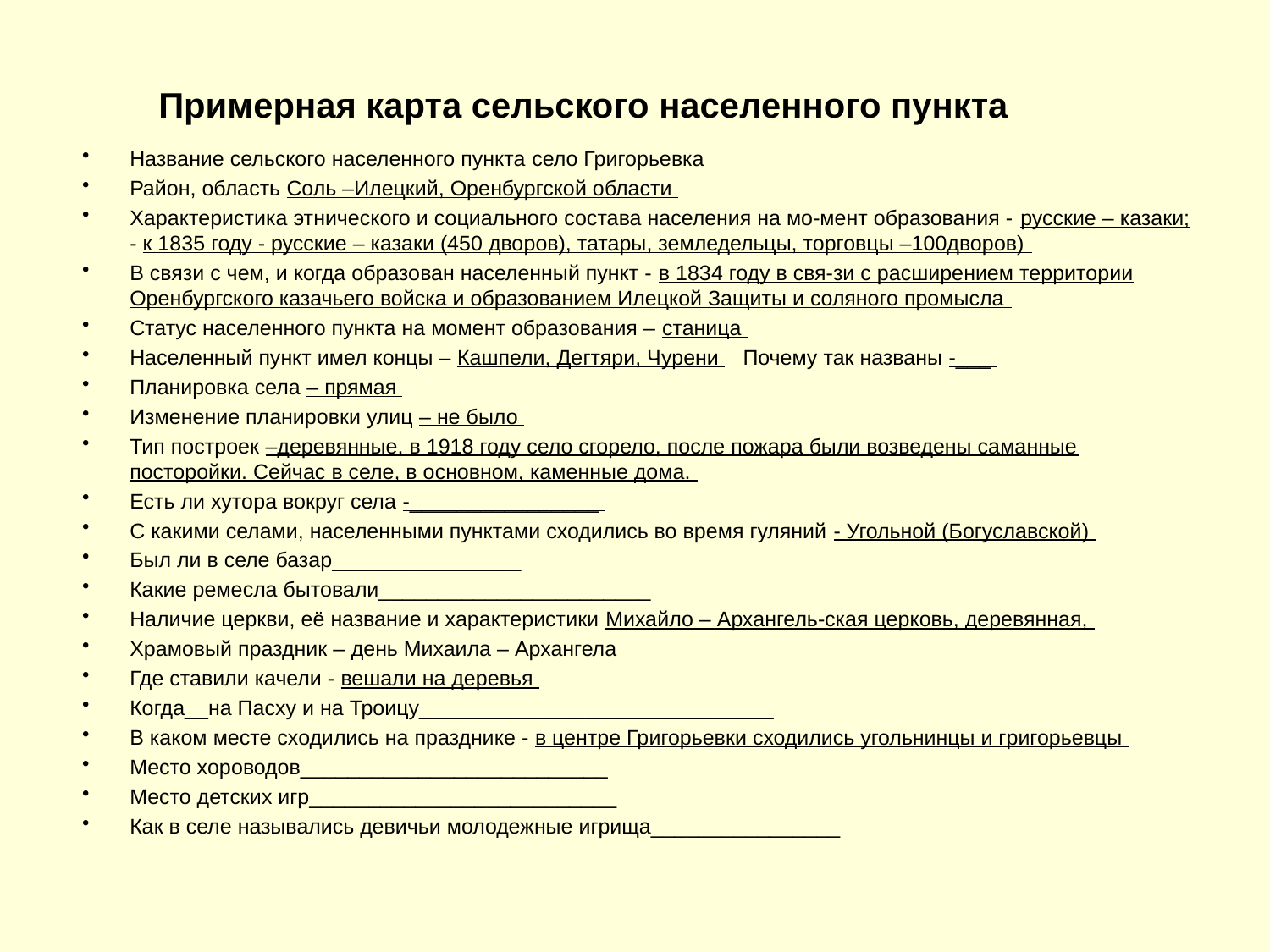

# Примерная карта сельского населенного пункта
Название сельского населенного пункта село Григорьевка
Район, область Соль –Илецкий, Оренбургской области
Характеристика этнического и социального состава населения на мо-мент образования - русские – казаки; - к 1835 году - русские – казаки (450 дворов), татары, земледельцы, торговцы –100дворов)
В связи с чем, и когда образован населенный пункт - в 1834 году в свя-зи с расширением территории Оренбургского казачьего войска и образованием Илецкой Защиты и соляного промысла
Статус населенного пункта на момент образования – станица
Населенный пункт имел концы – Кашпели, Дегтяри, Чурени    Почему так названы -___
Планировка села – прямая
Изменение планировки улиц – не было
Тип построек –деревянные, в 1918 году село сгорело, после пожара были возведены саманные посторойки. Сейчас в селе, в основном, каменные дома.
Есть ли хутора вокруг села -________________
С какими селами, населенными пунктами сходились во время гуляний - Угольной (Богуславской)
Был ли в селе базар________________
Какие ремесла бытовали_______________________
Наличие церкви, её название и характеристики Михайло – Архангель-ская церковь, деревянная,
Храмовый праздник – день Михаила – Архангела
Где ставили качели - вешали на деревья
Когда__на Пасху и на Троицу______________________________
В каком месте сходились на празднике - в центре Григорьевки сходились угольнинцы и григорьевцы
Место хороводов__________________________
Место детских игр__________________________
Как в селе назывались девичьи молодежные игрища________________